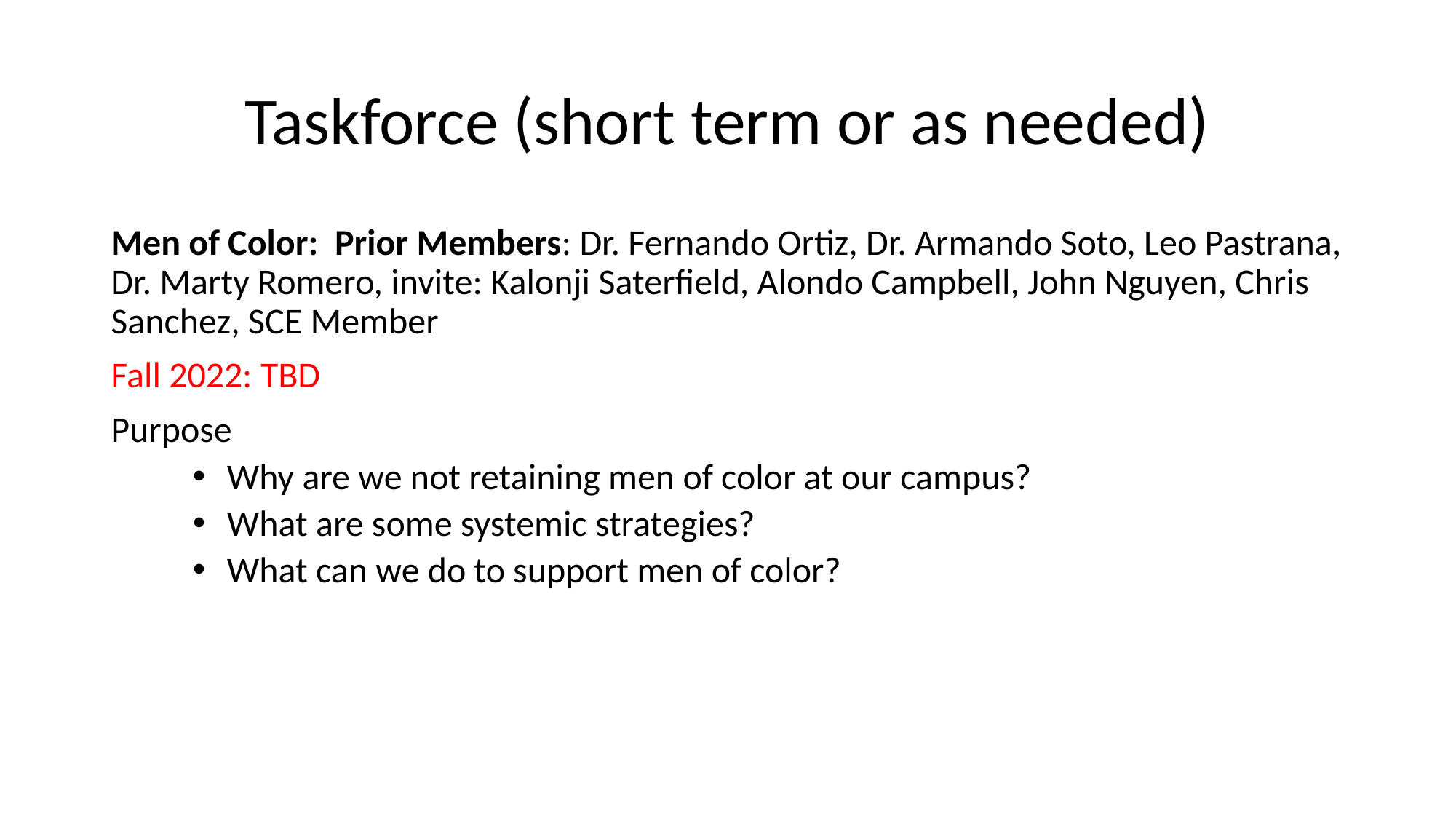

# Taskforce (short term or as needed)
Men of Color:  Prior Members: Dr. Fernando Ortiz, Dr. Armando Soto, Leo Pastrana, Dr. Marty Romero, invite: Kalonji Saterfield, Alondo Campbell, John Nguyen, Chris Sanchez, SCE Member
Fall 2022: TBD
Purpose
Why are we not retaining men of color at our campus?
What are some systemic strategies?
What can we do to support men of color?